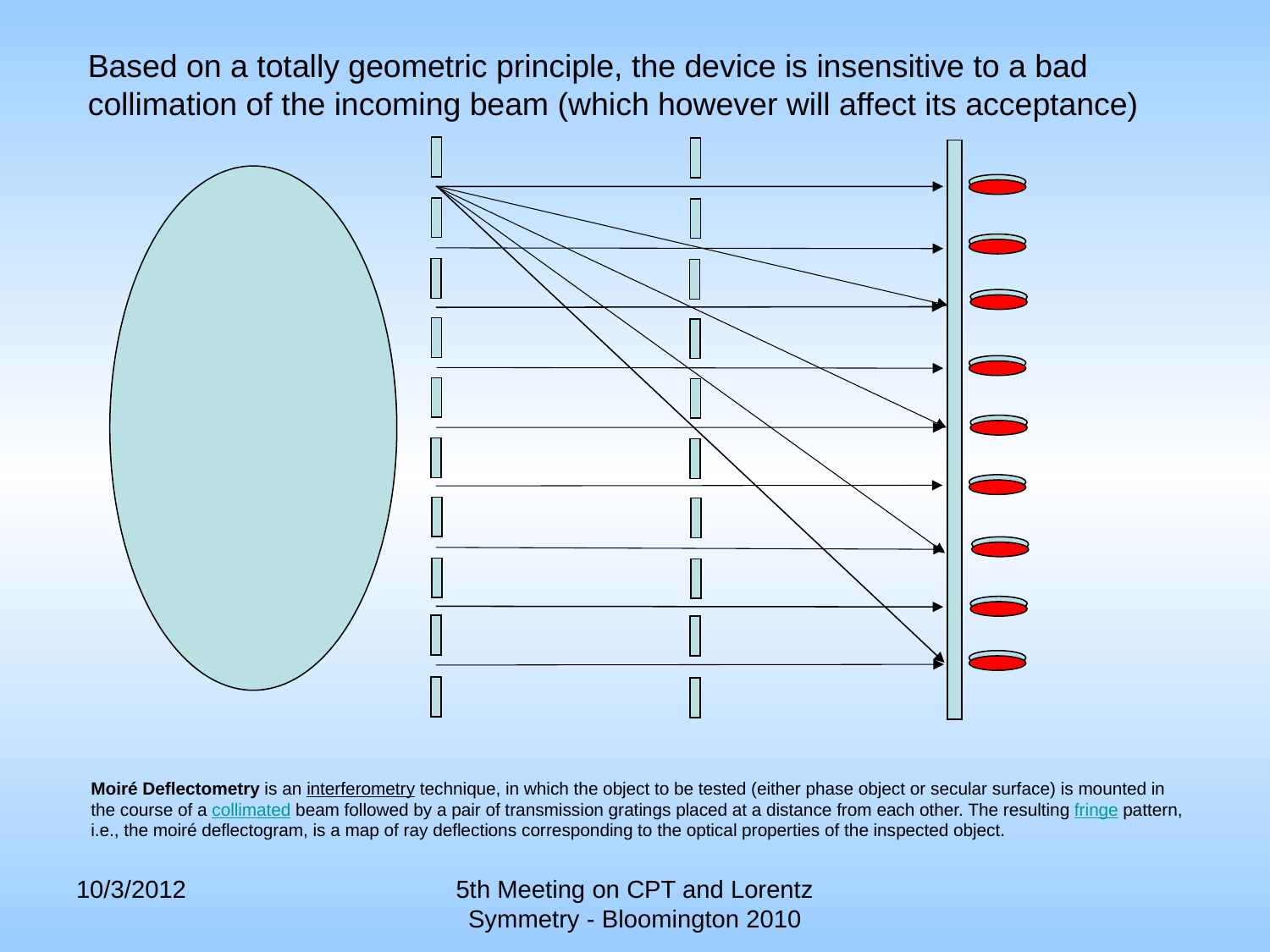

Based on a totally geometric principle, the device is insensitive to a bad collimation of the incoming beam (which however will affect its acceptance)

Moiré Deflectometry is an interferometry technique, in which the object to be tested (either phase object or secular surface) is mounted in the course of a collimated beam followed by a pair of transmission gratings placed at a distance from each other. The resulting fringe pattern, i.e., the moiré deflectogram, is a map of ray deflections corresponding to the optical properties of the inspected object.
10/3/2012
5th Meeting on CPT and Lorentz Symmetry - Bloomington 2010